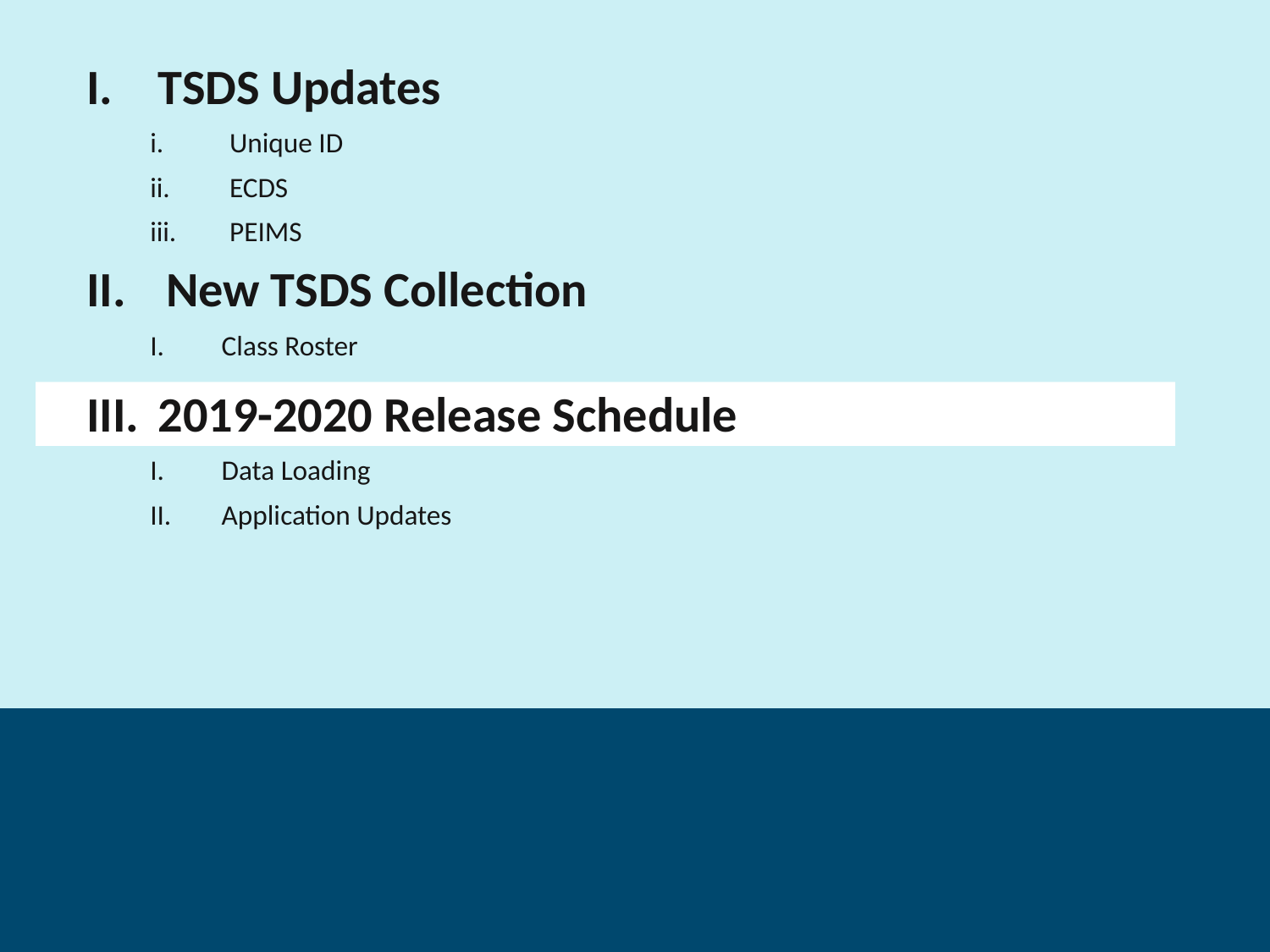

TSDS Updates
Unique ID
ECDS
PEIMS
New TSDS Collection
Class Roster
2019-2020 Release Schedule
Data Loading
Application Updates

42